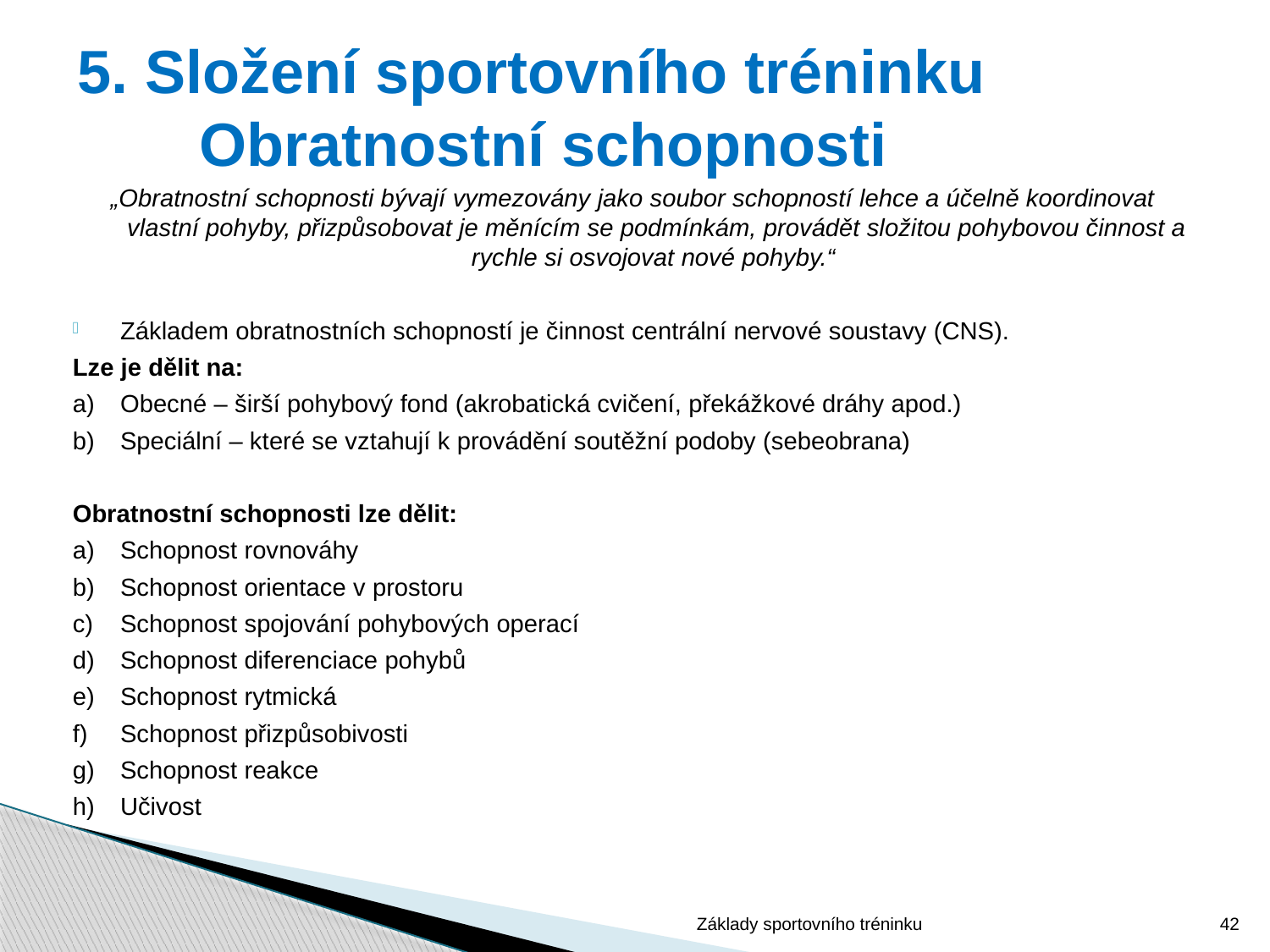

# 5. Složení sportovního tréninku Obratnostní schopnosti
„Obratnostní schopnosti bývají vymezovány jako soubor schopností lehce a účelně koordinovat vlastní pohyby, přizpůsobovat je měnícím se podmínkám, provádět složitou pohybovou činnost a rychle si osvojovat nové pohyby.“

Základem obratnostních schopností je činnost centrální nervové soustavy (CNS).
Lze je dělit na:
a)	Obecné – širší pohybový fond (akrobatická cvičení, překážkové dráhy apod.)
b)	Speciální – které se vztahují k provádění soutěžní podoby (sebeobrana)

Obratnostní schopnosti lze dělit:
a)	Schopnost rovnováhy
b)	Schopnost orientace v prostoru
c)	Schopnost spojování pohybových operací
d)	Schopnost diferenciace pohybů
e)	Schopnost rytmická
f)	Schopnost přizpůsobivosti
g)	Schopnost reakce
h)	Učivost

Základy sportovního tréninku
42